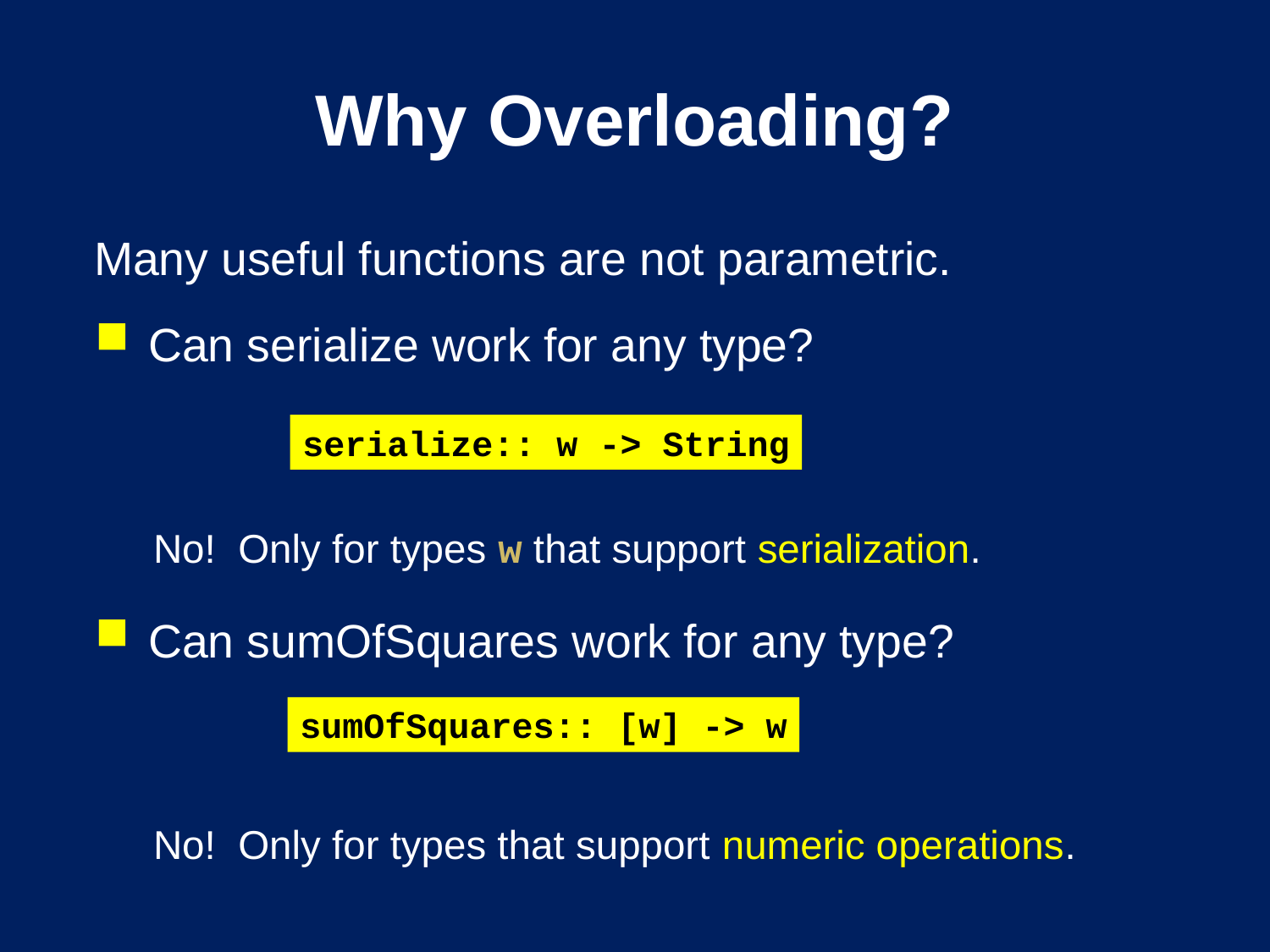

# Why Overloading?
Many useful functions are not parametric.
Can serialize work for any type?

No!  Only for types w that support serialization.
Can sumOfSquares work for any type?

No!  Only for types that support numeric operations.
serialize:: w -> String
sumOfSquares:: [w] -> w